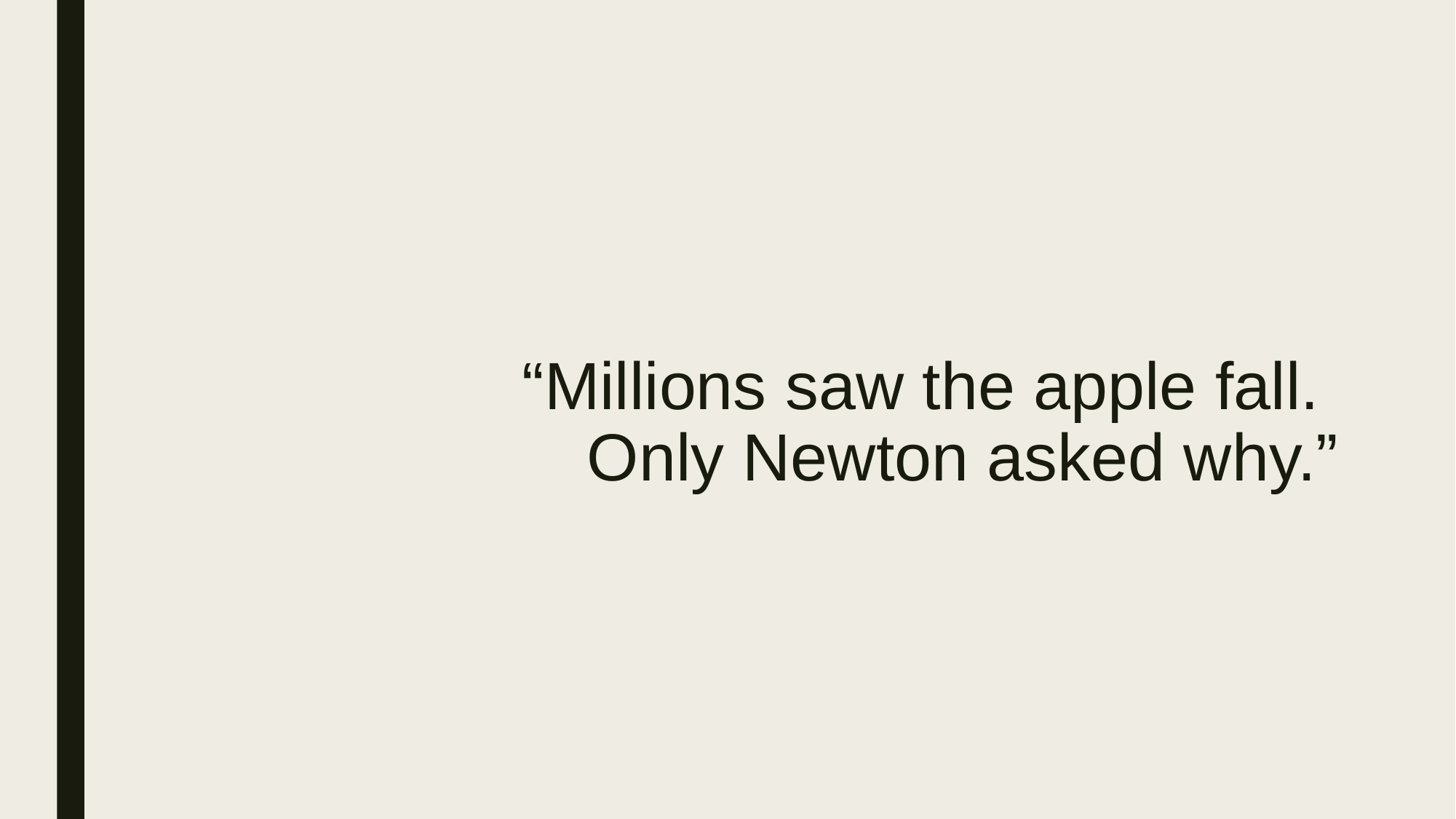

# “Millions saw the apple fall. Only Newton asked why.”